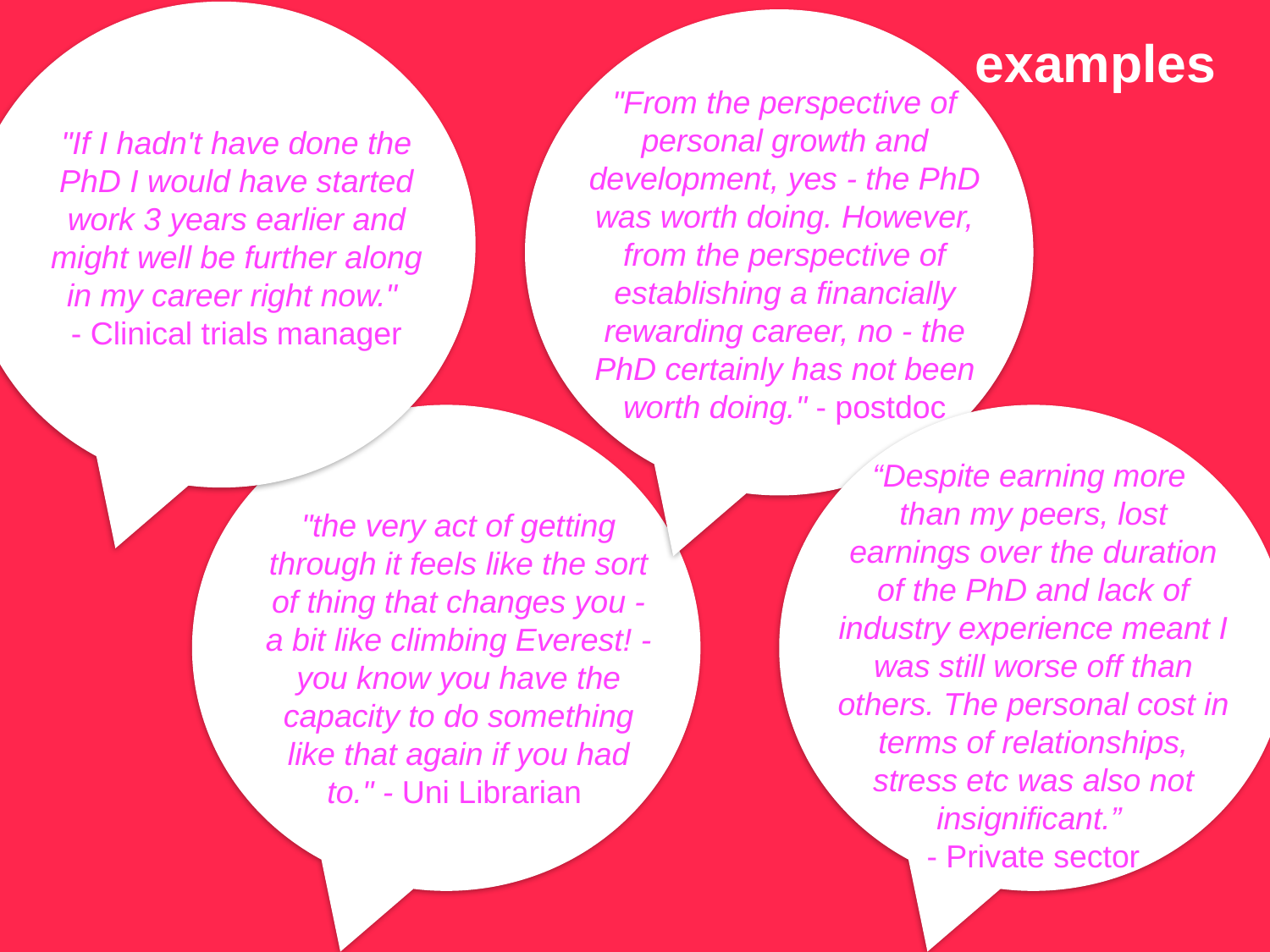

examples
"From the perspective of personal growth and development, yes - the PhD was worth doing. However, from the perspective of establishing a financially rewarding career, no - the PhD certainly has not been worth doing." - postdoc
"If I hadn't have done the PhD I would have started work 3 years earlier and might well be further along in my career right now."
- Clinical trials manager

“Despite earning more
than my peers, lost earnings over the duration of the PhD and lack of industry experience meant I was still worse off than others. The personal cost in terms of relationships, stress etc was also not insignificant.”
- Private sector
"the very act of getting through it feels like the sort of thing that changes you - a bit like climbing Everest! - you know you have the capacity to do something like that again if you had to." - Uni Librarian